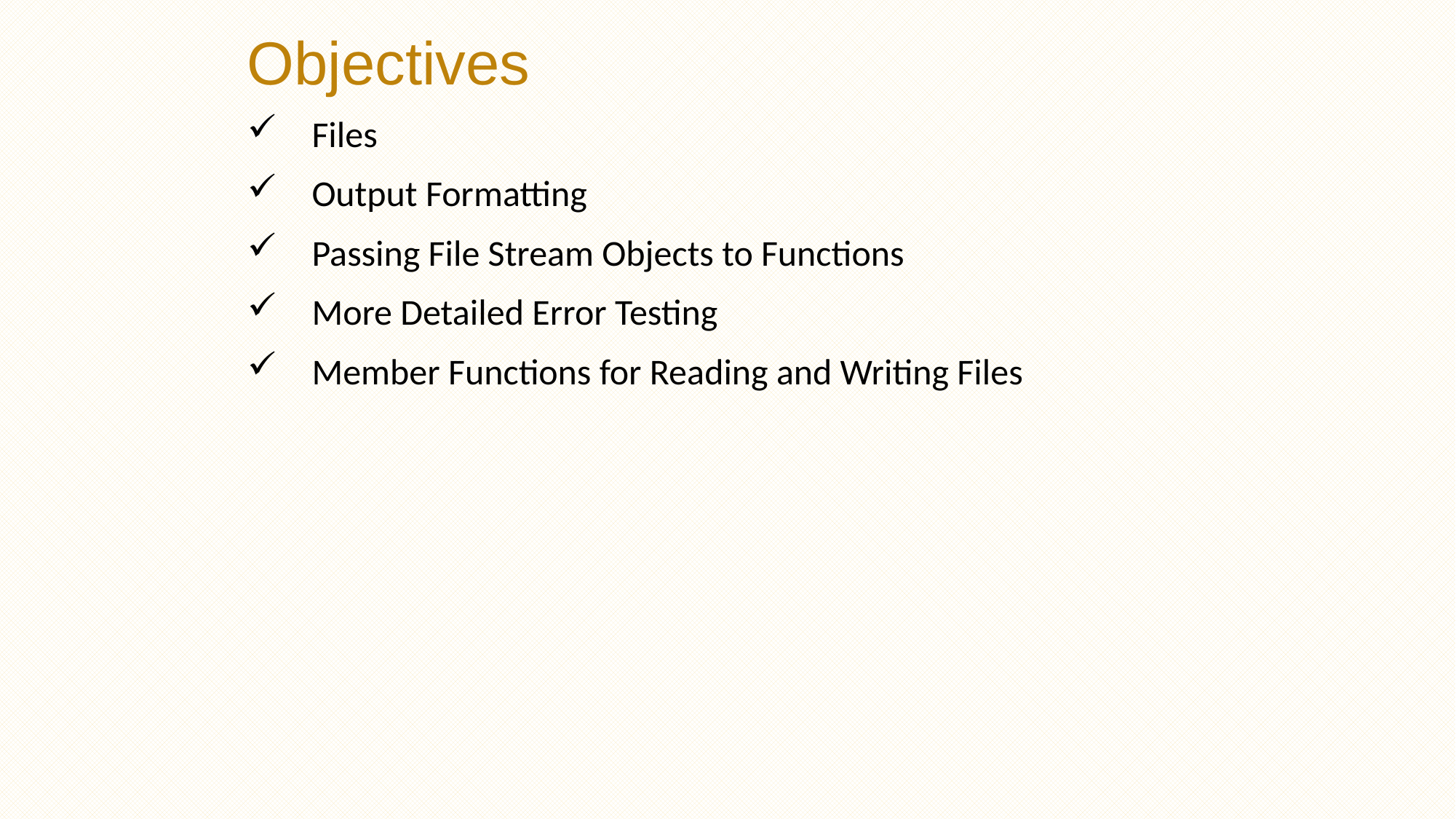

# Objectives
Files
Output Formatting
Passing File Stream Objects to Functions
More Detailed Error Testing
Member Functions for Reading and Writing Files